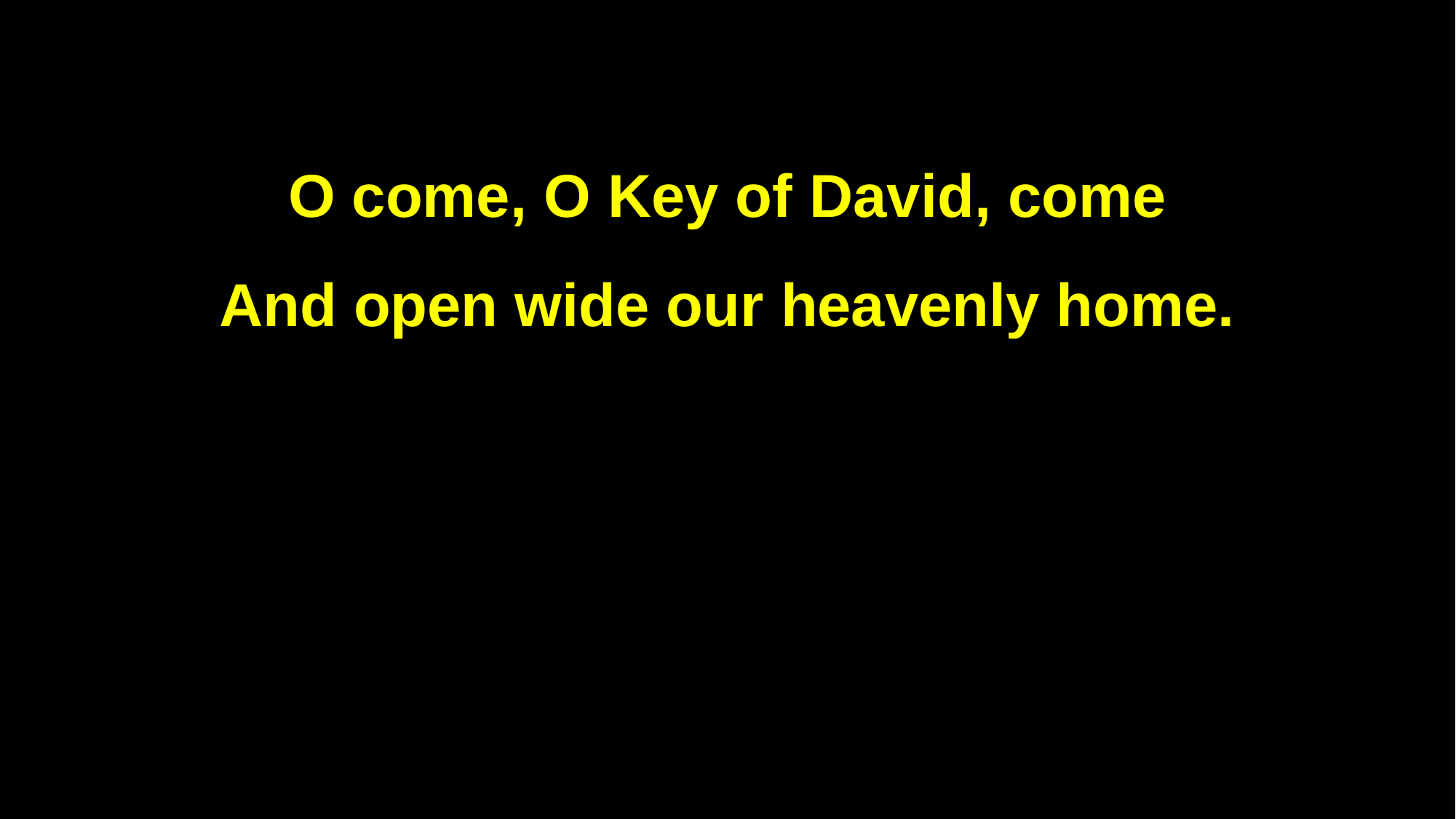

O come, O Key of David, come
And open wide our heavenly home.